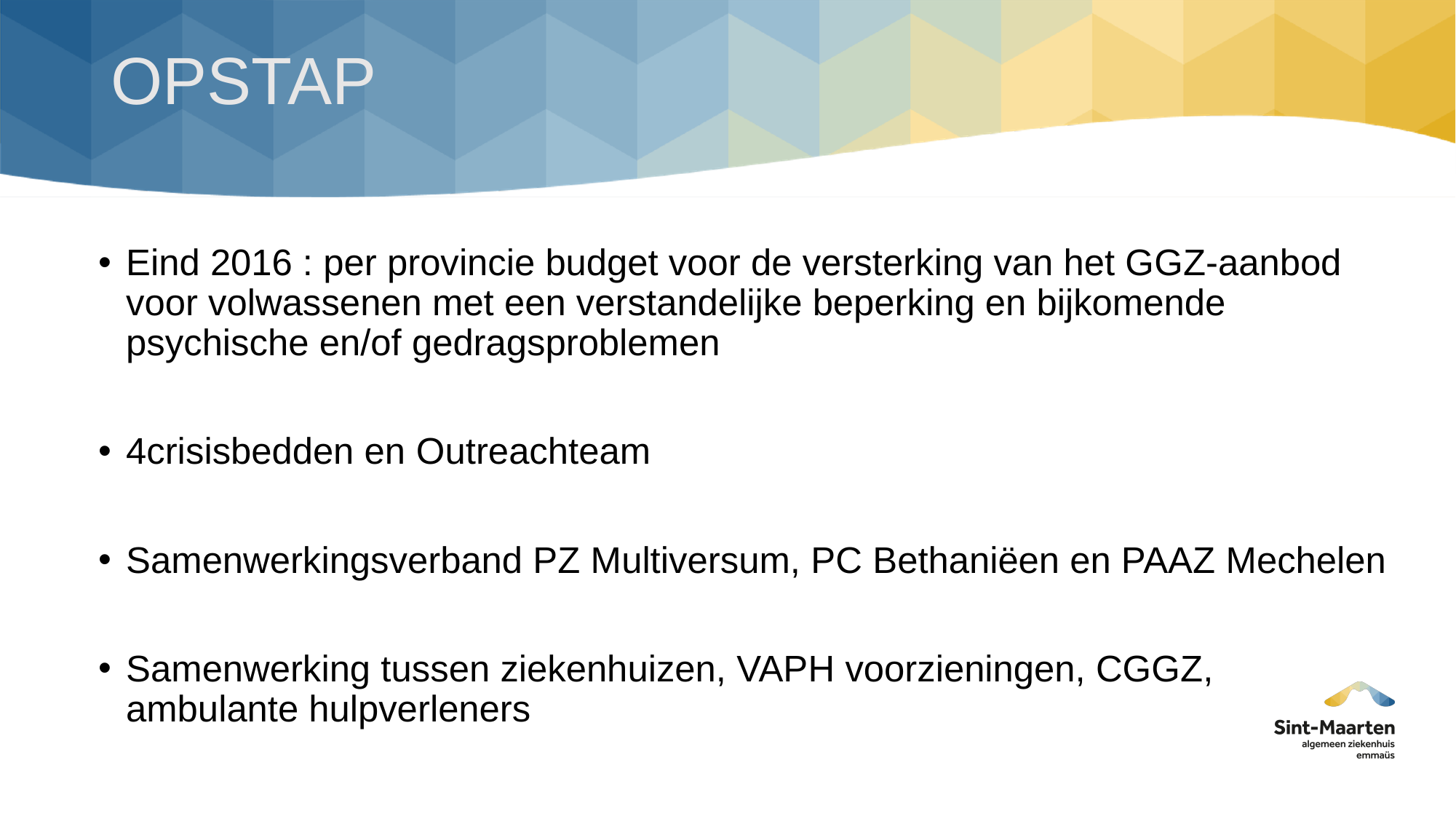

#
OPSTAP
Eind 2016 : per provincie budget voor de versterking van het GGZ-aanbod voor volwassenen met een verstandelijke beperking en bijkomende psychische en/of gedragsproblemen

4crisisbedden en Outreachteam

Samenwerkingsverband PZ Multiversum, PC Bethaniëen en PAAZ Mechelen

Samenwerking tussen ziekenhuizen, VAPH voorzieningen, CGGZ, ambulante hulpverleners